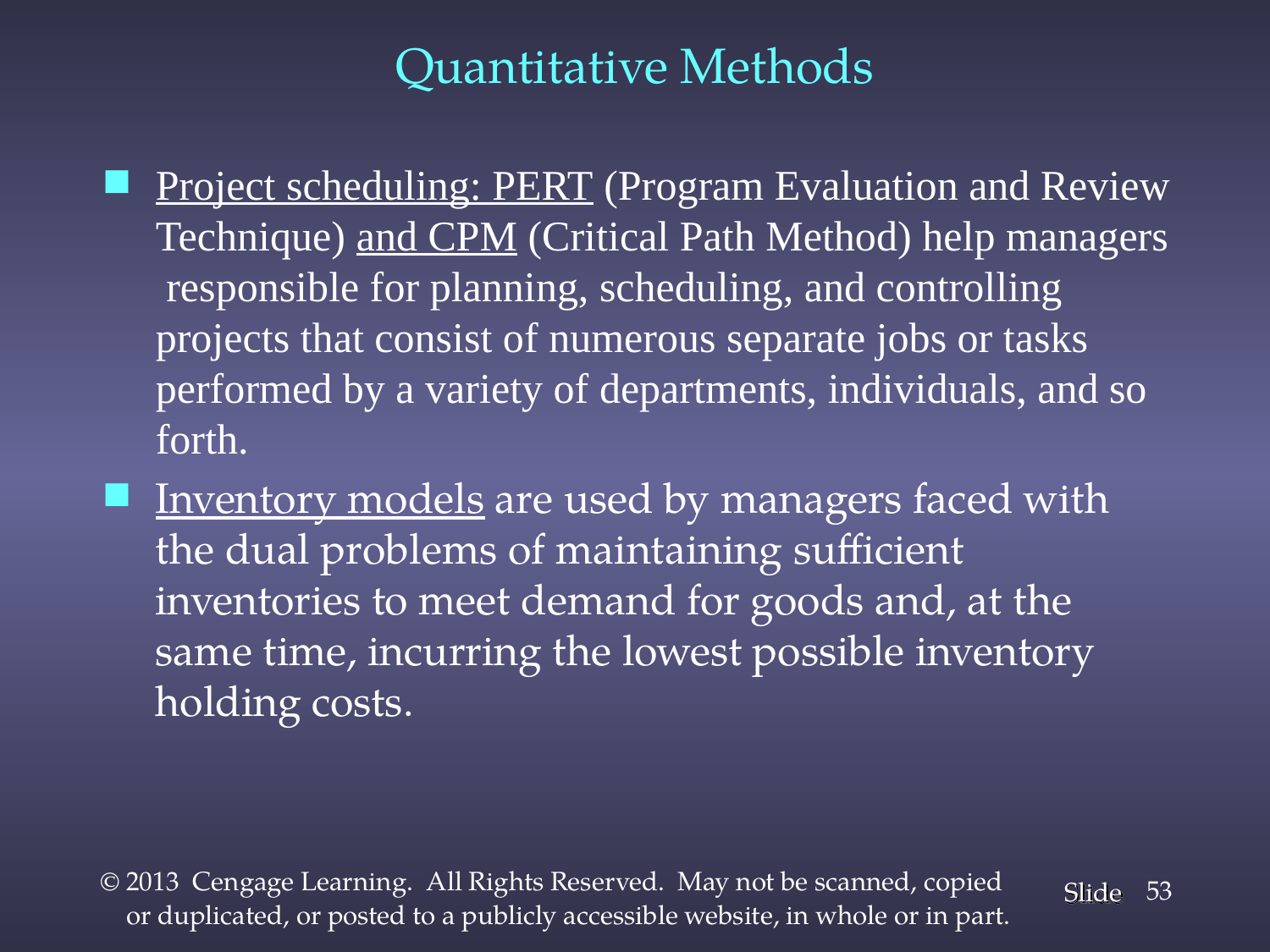

Quantitative Methods
Project scheduling: PERT (Program Evaluation and Review Technique) and CPM (Critical Path Method) help managers  responsible for planning, scheduling, and controlling projects that consist of numerous separate jobs or tasks performed by a variety of departments, individuals, and so forth.
Inventory models are used by managers faced with the dual problems of maintaining sufficient inventories to meet demand for goods and, at the same time, incurring the lowest possible inventory holding costs.